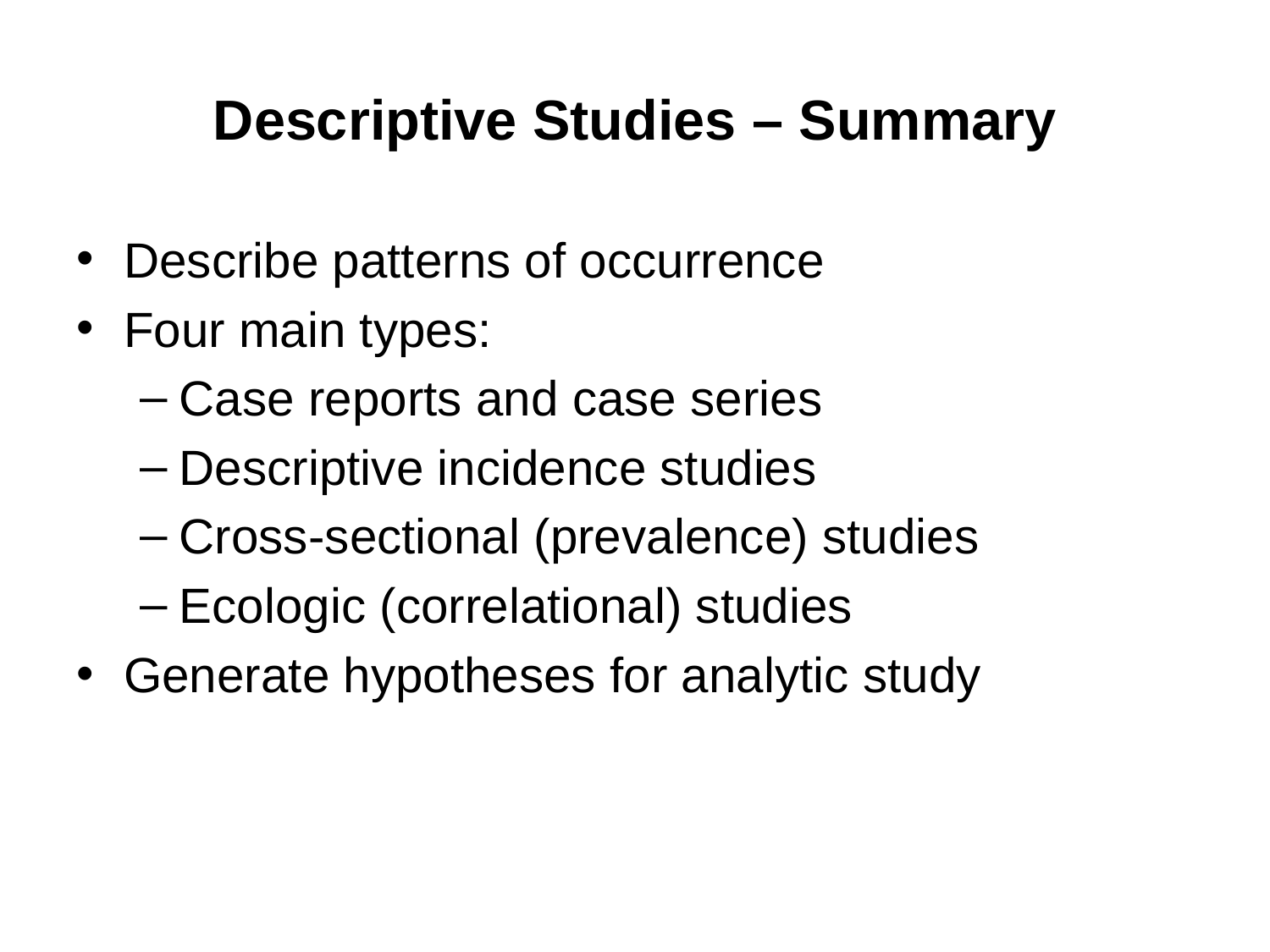

# Descriptive Studies – Summary
Describe patterns of occurrence
Four main types:
Case reports and case series
Descriptive incidence studies
Cross-sectional (prevalence) studies
Ecologic (correlational) studies
Generate hypotheses for analytic study